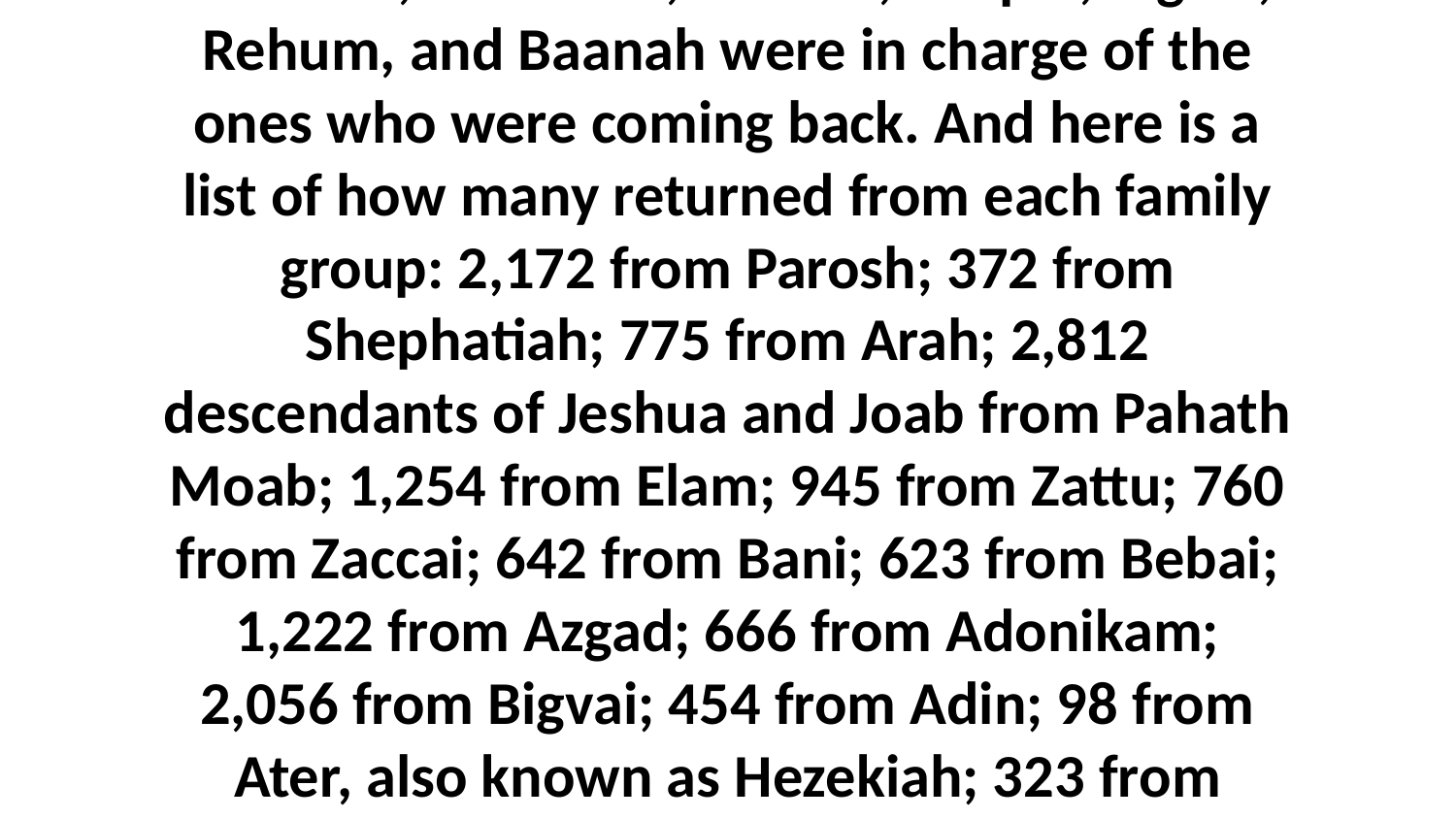

2-20 Zerubbabel, Joshua, Nehemiah, Seraiah, Reelaiah, Mordecai, Bilshan, Mispar, Bigvai, Rehum, and Baanah were in charge of the ones who were coming back. And here is a list of how many returned from each family group: 2,172 from Parosh; 372 from Shephatiah; 775 from Arah; 2,812 descendants of Jeshua and Joab from Pahath Moab; 1,254 from Elam; 945 from Zattu; 760 from Zaccai; 642 from Bani; 623 from Bebai; 1,222 from Azgad; 666 from Adonikam; 2,056 from Bigvai; 454 from Adin; 98 from Ater, also known as Hezekiah; 323 from Bezai; 112 from Jorah; 223 from Hashum; and 95 from Gibbar.